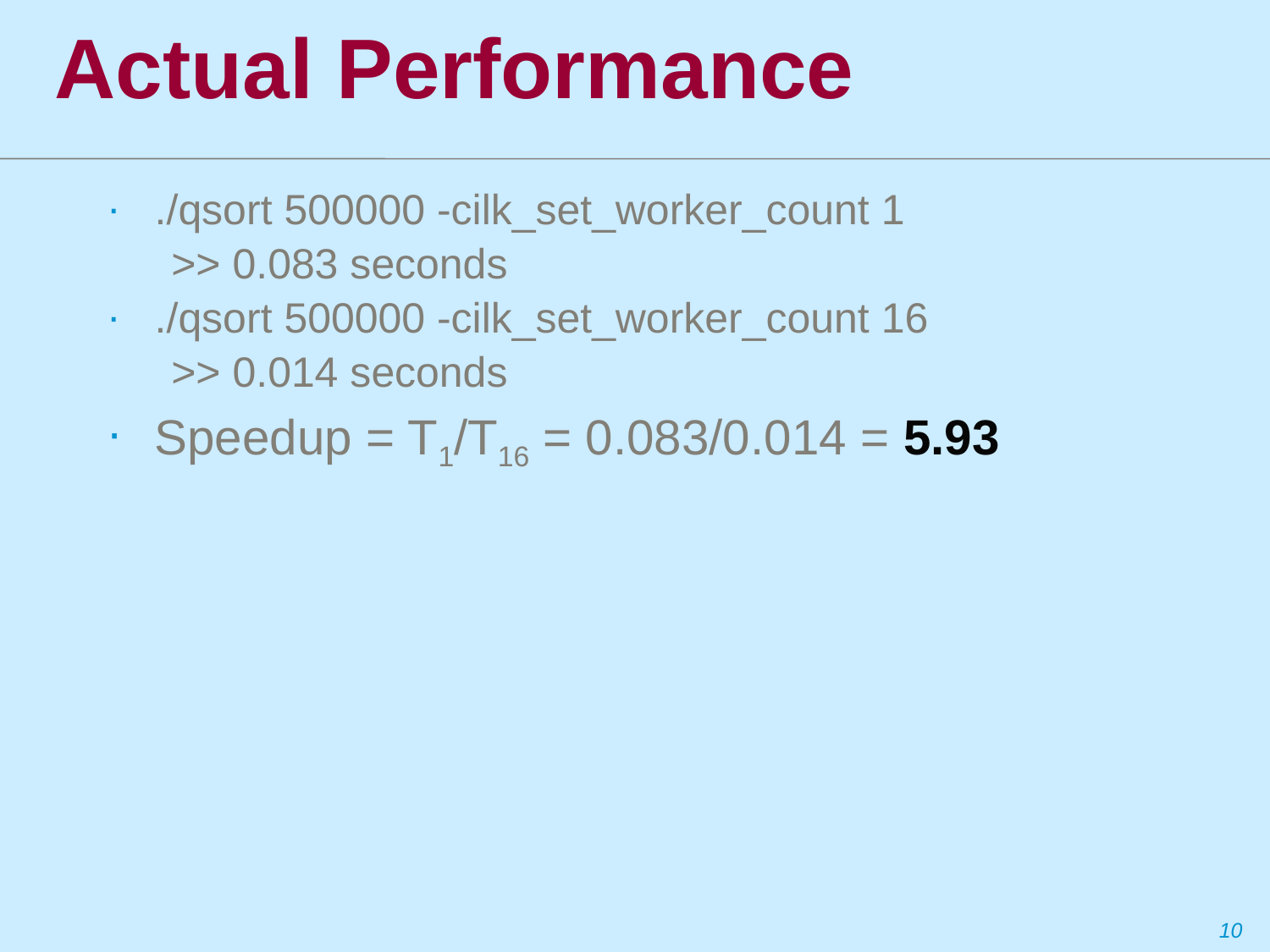

# Actual Performance
./qsort 500000 -cilk_set_worker_count 1
>> 0.083 seconds
./qsort 500000 -cilk_set_worker_count 16
>> 0.014 seconds
Speedup = T1/T16 = 0.083/0.014 = 5.93